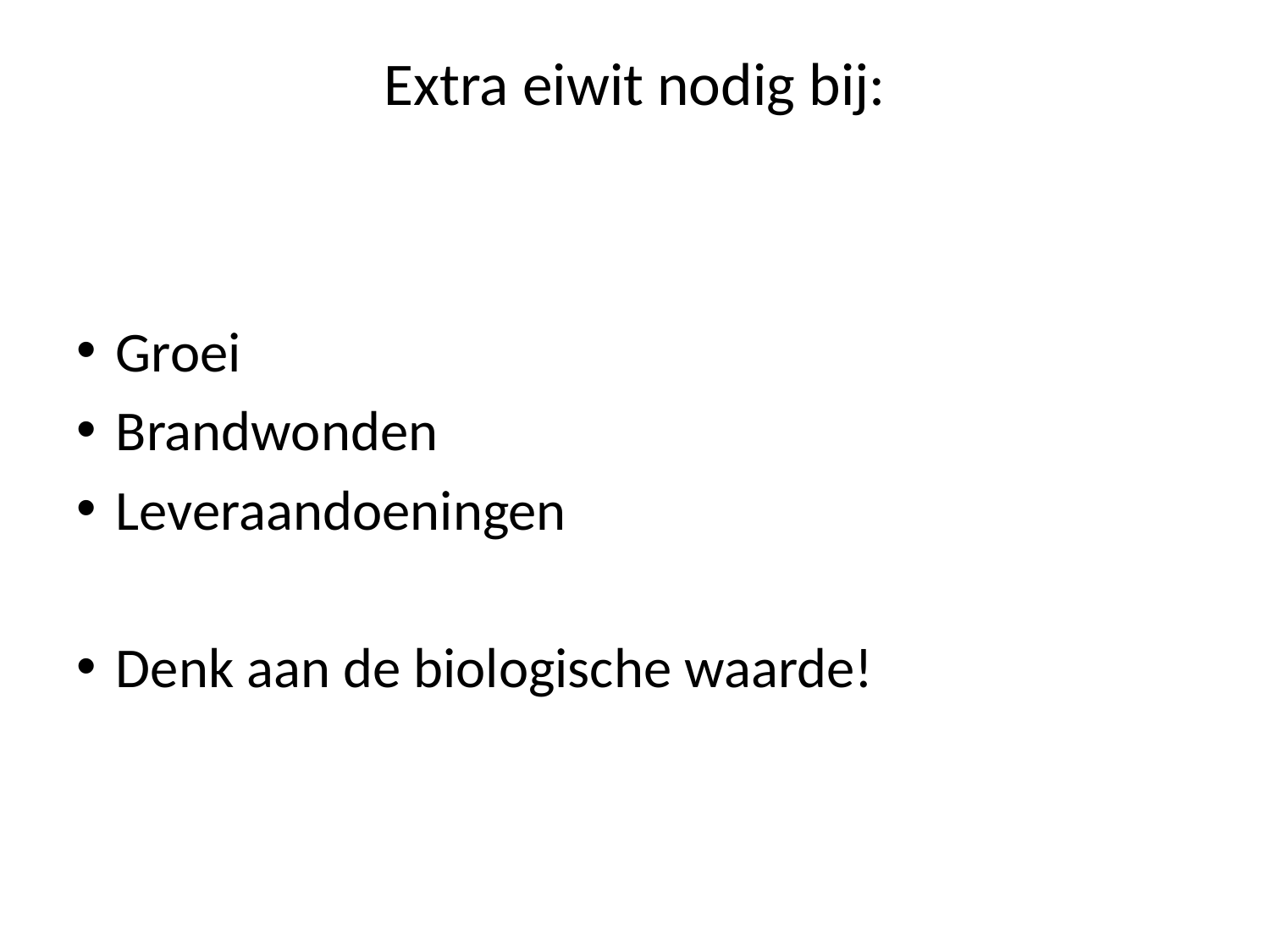

# Extra eiwit nodig bij:
Groei
Brandwonden
Leveraandoeningen

Denk aan de biologische waarde!